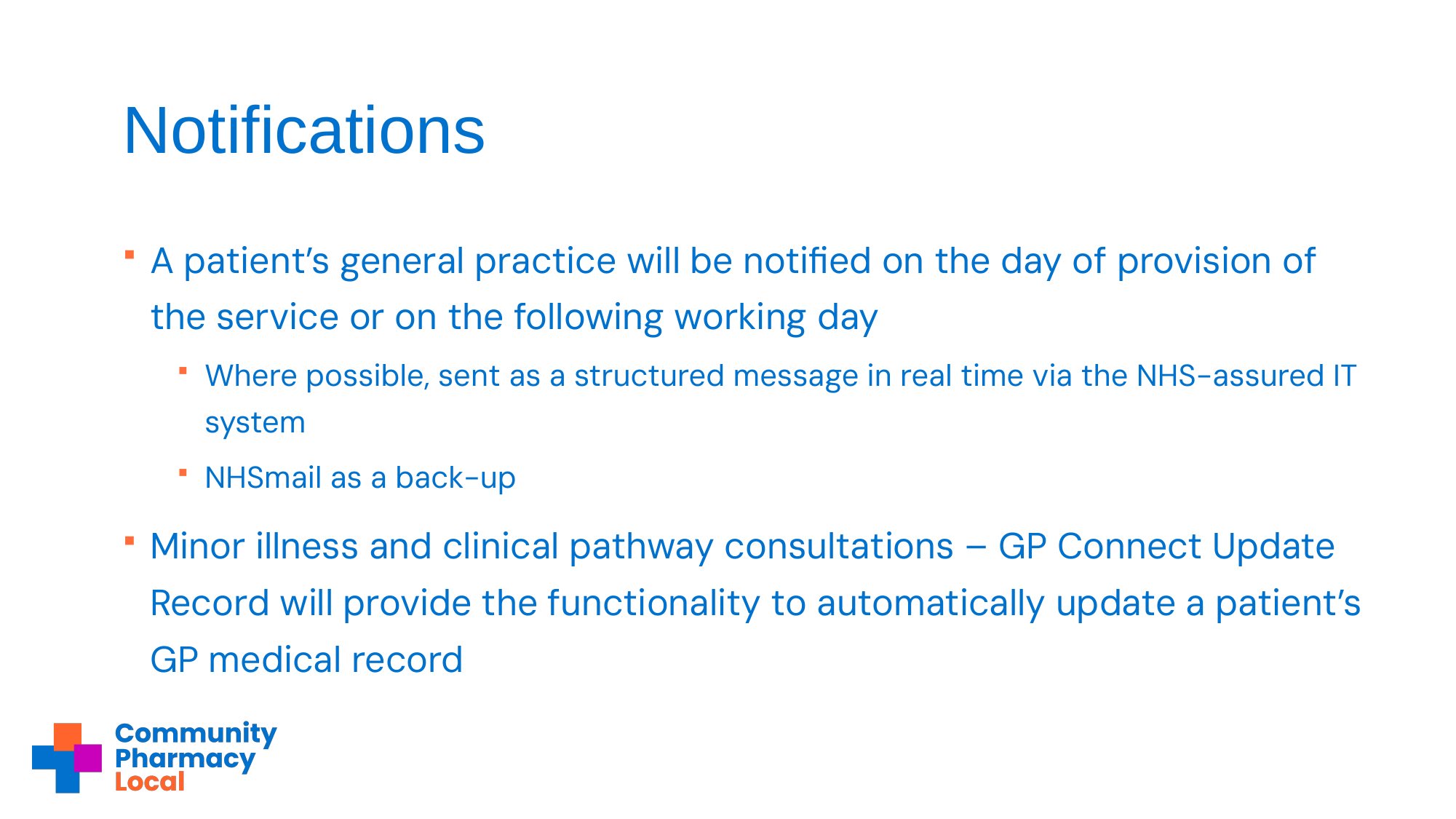

# Notifications
A patient’s general practice will be notified on the day of provision of the service or on the following working day
Where possible, sent as a structured message in real time via the NHS-assured IT system
NHSmail as a back-up
Minor illness and clinical pathway consultations – GP Connect Update Record will provide the functionality to automatically update a patient’s GP medical record